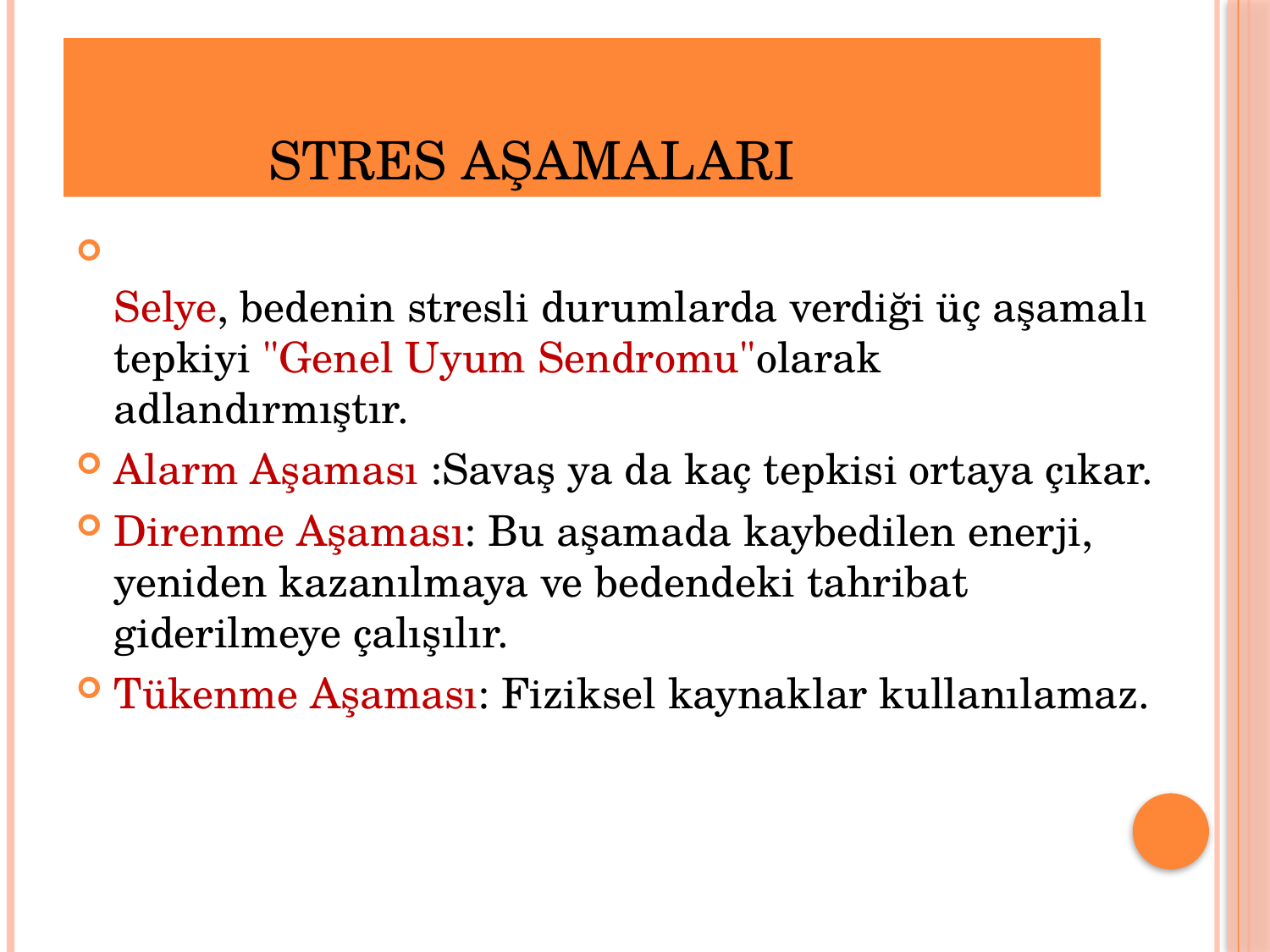

# STRES AŞAMALARI
Selye, bedenin stresli durumlarda verdiği üç aşamalı tepkiyi "Genel Uyum Sendromu"olarak adlandırmıştır.
Alarm Aşaması :Savaş ya da kaç tepkisi ortaya çıkar.
Direnme Aşaması: Bu aşamada kaybedilen enerji, yeniden kazanılmaya ve bedendeki tahribat giderilmeye çalışılır.
Tükenme Aşaması: Fiziksel kaynaklar kullanılamaz.